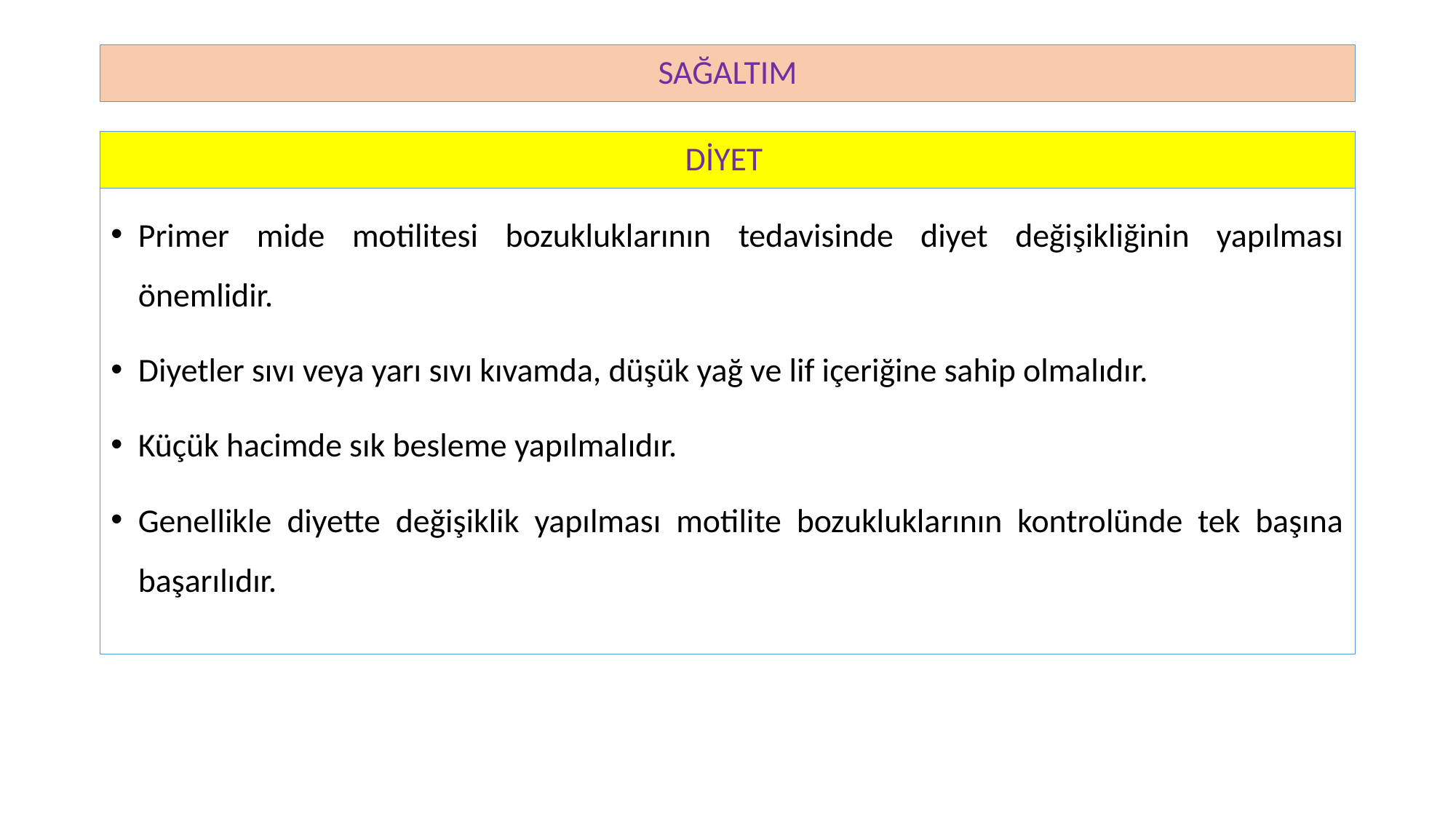

# SAĞALTIM
DİYET
Primer mide motilitesi bozukluklarının tedavisinde diyet değişikliğinin yapılması önemlidir.
Diyetler sıvı veya yarı sıvı kıvamda, düşük yağ ve lif içeriğine sahip olmalıdır.
Küçük hacimde sık besleme yapılmalıdır.
Genellikle diyette değişiklik yapılması motilite bozukluklarının kontrolünde tek başına başarılıdır.